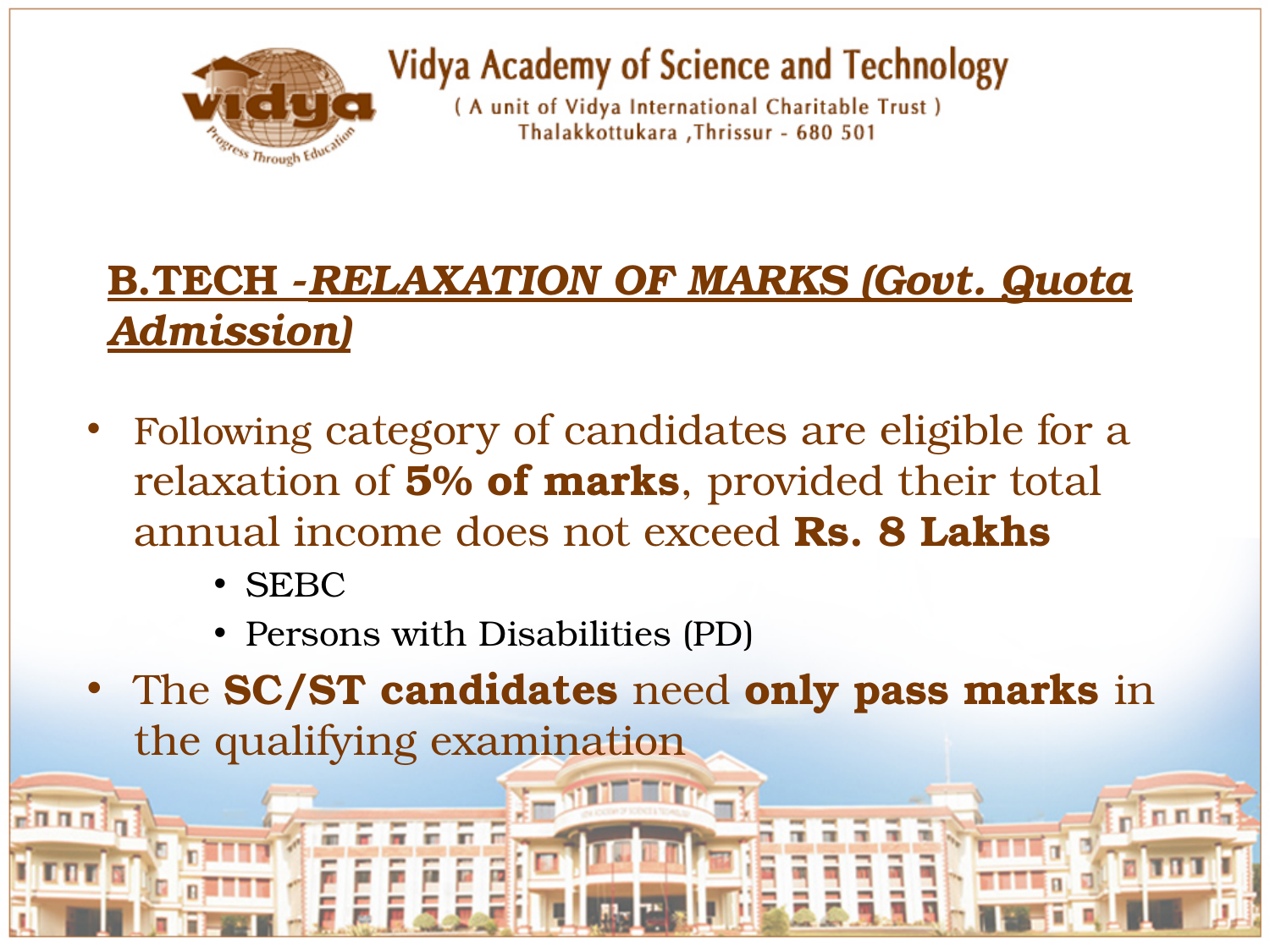

B.TECH -RELAXATION OF MARKS (Govt. Quota Admission)
Following category of candidates are eligible for a relaxation of 5% of marks, provided their total annual income does not exceed Rs. 8 Lakhs
SEBC
Persons with Disabilities (PD)
The SC/ST candidates need only pass marks in the qualifying examination